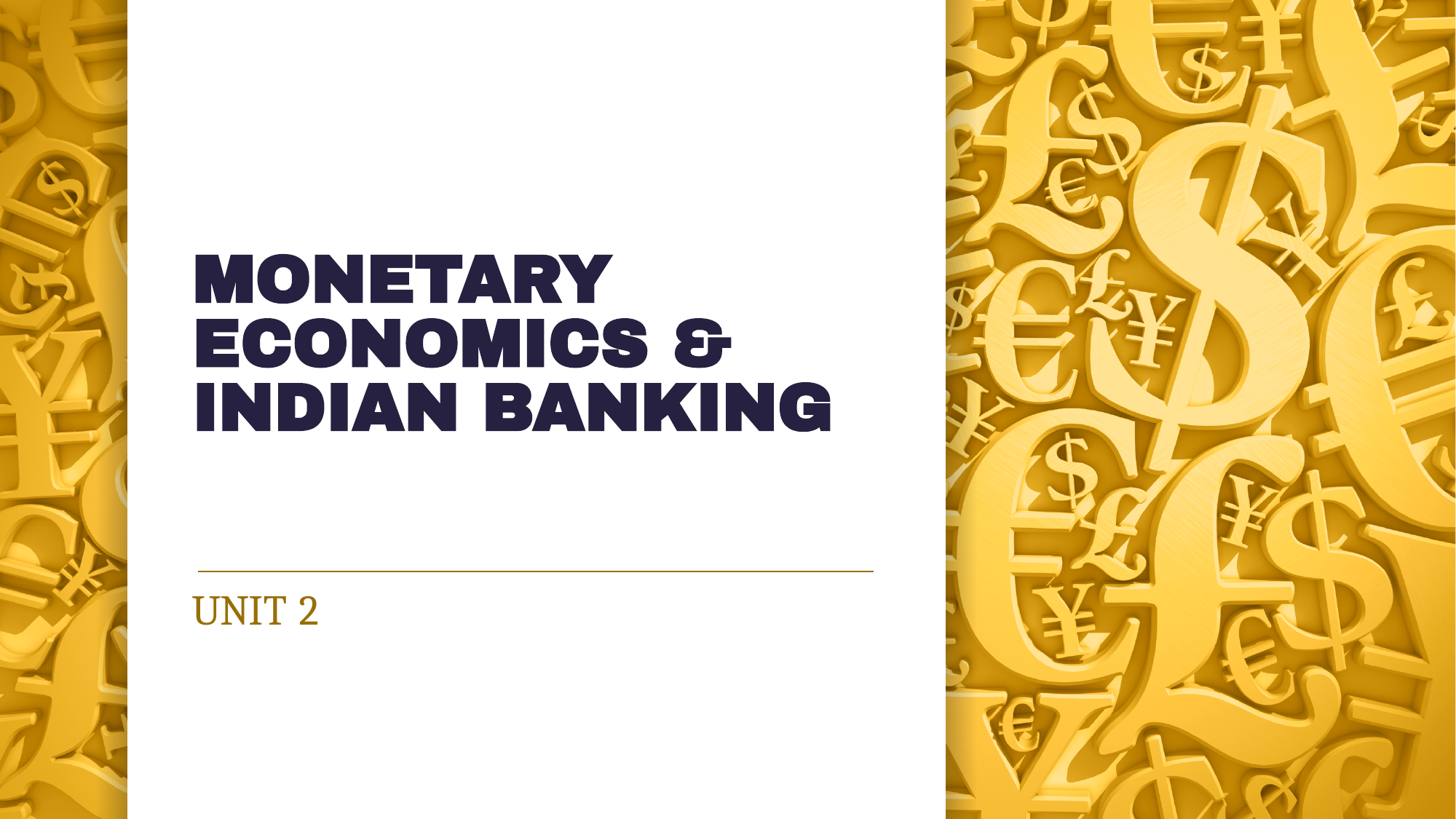

# MONETARY ECONOMICS & INDIAN BANKING
UNIT 2